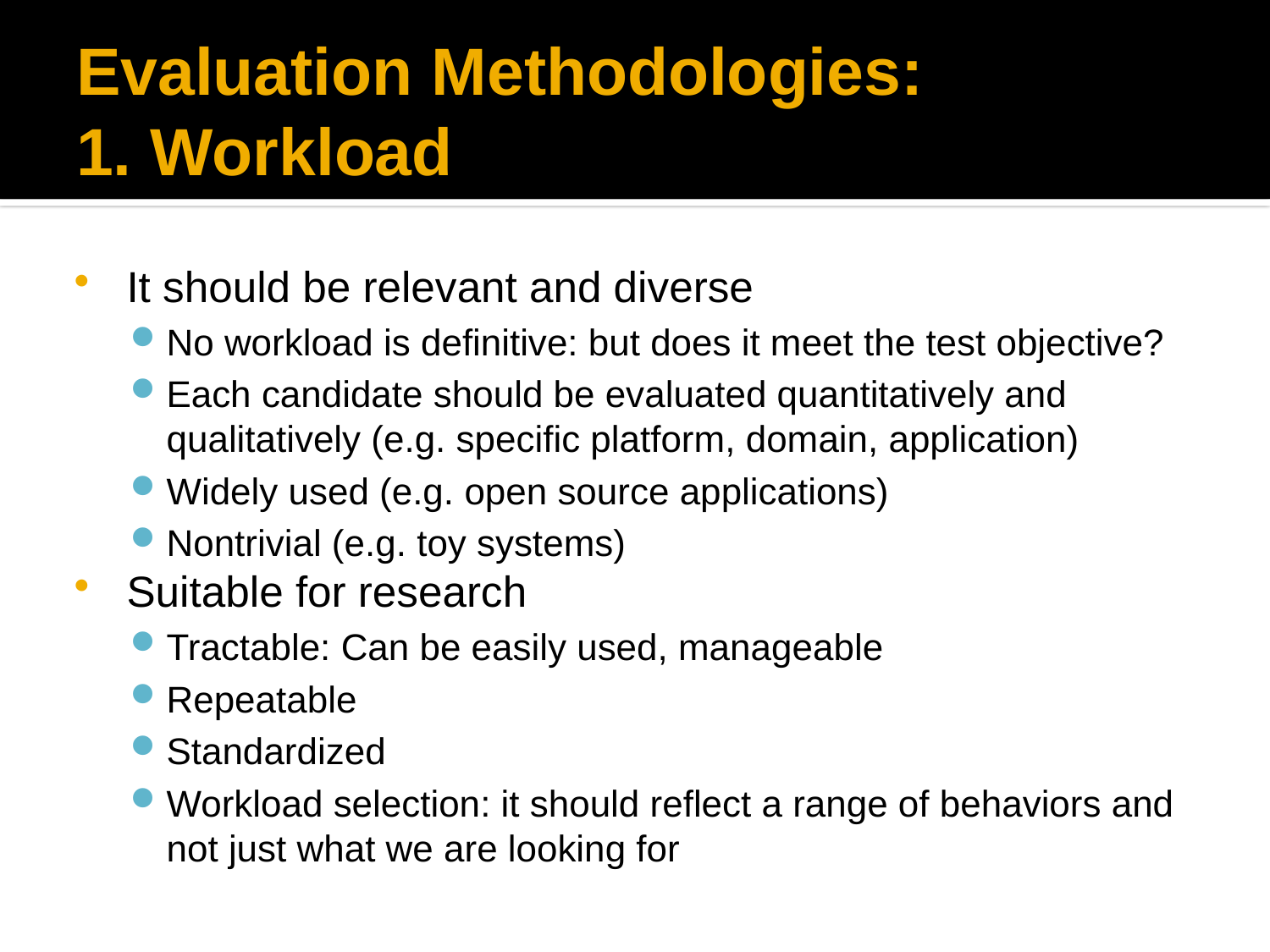

# Evaluation Methodologies: 1. Workload
It should be relevant and diverse
No workload is definitive: but does it meet the test objective?
Each candidate should be evaluated quantitatively and qualitatively (e.g. specific platform, domain, application)
Widely used (e.g. open source applications)
Nontrivial (e.g. toy systems)
Suitable for research
Tractable: Can be easily used, manageable
Repeatable
Standardized
Workload selection: it should reflect a range of behaviors and not just what we are looking for